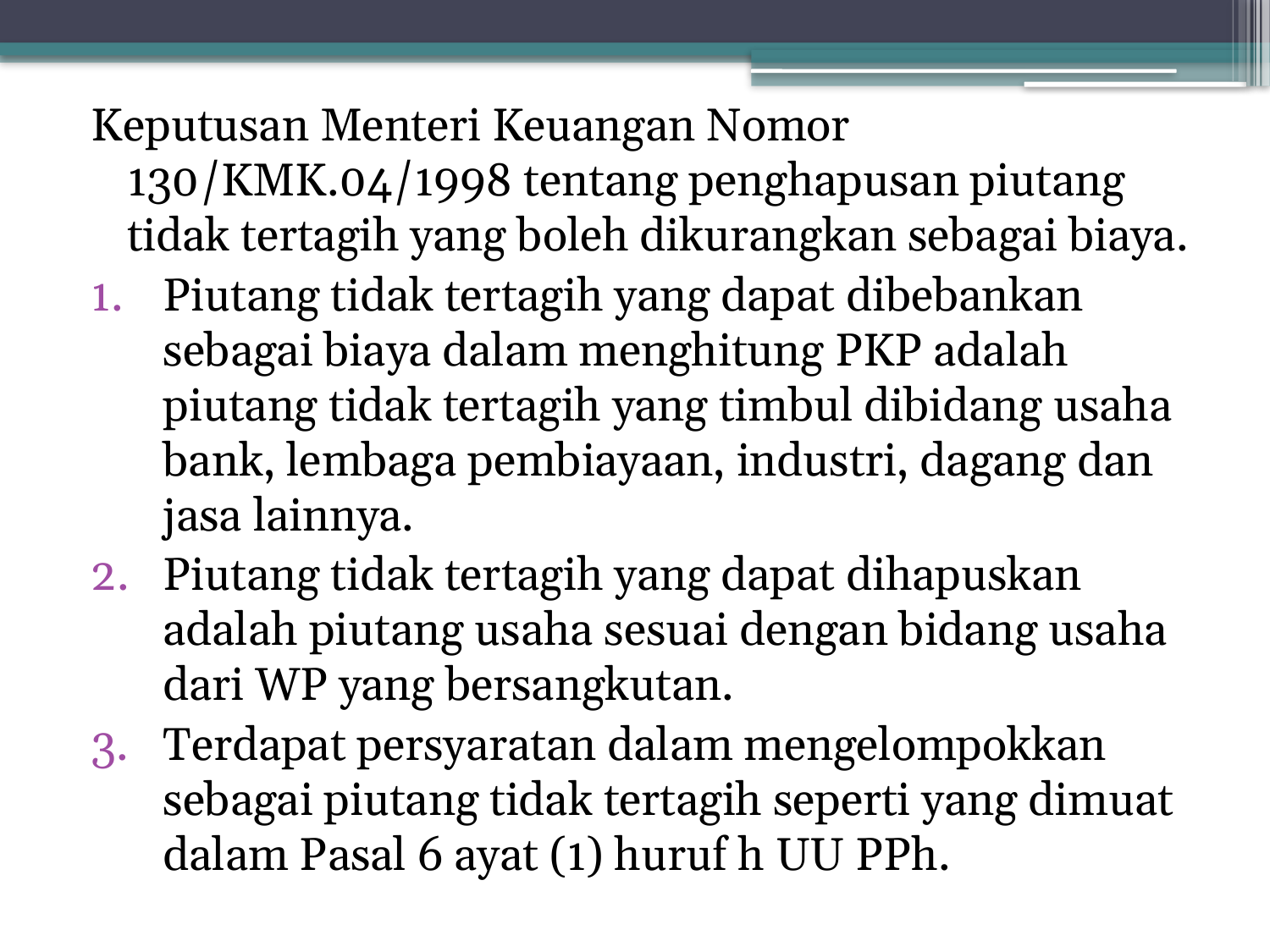

Keputusan Menteri Keuangan Nomor 130/KMK.04/1998 tentang penghapusan piutang tidak tertagih yang boleh dikurangkan sebagai biaya.
Piutang tidak tertagih yang dapat dibebankan sebagai biaya dalam menghitung PKP adalah piutang tidak tertagih yang timbul dibidang usaha bank, lembaga pembiayaan, industri, dagang dan jasa lainnya.
Piutang tidak tertagih yang dapat dihapuskan adalah piutang usaha sesuai dengan bidang usaha dari WP yang bersangkutan.
Terdapat persyaratan dalam mengelompokkan sebagai piutang tidak tertagih seperti yang dimuat dalam Pasal 6 ayat (1) huruf h UU PPh.